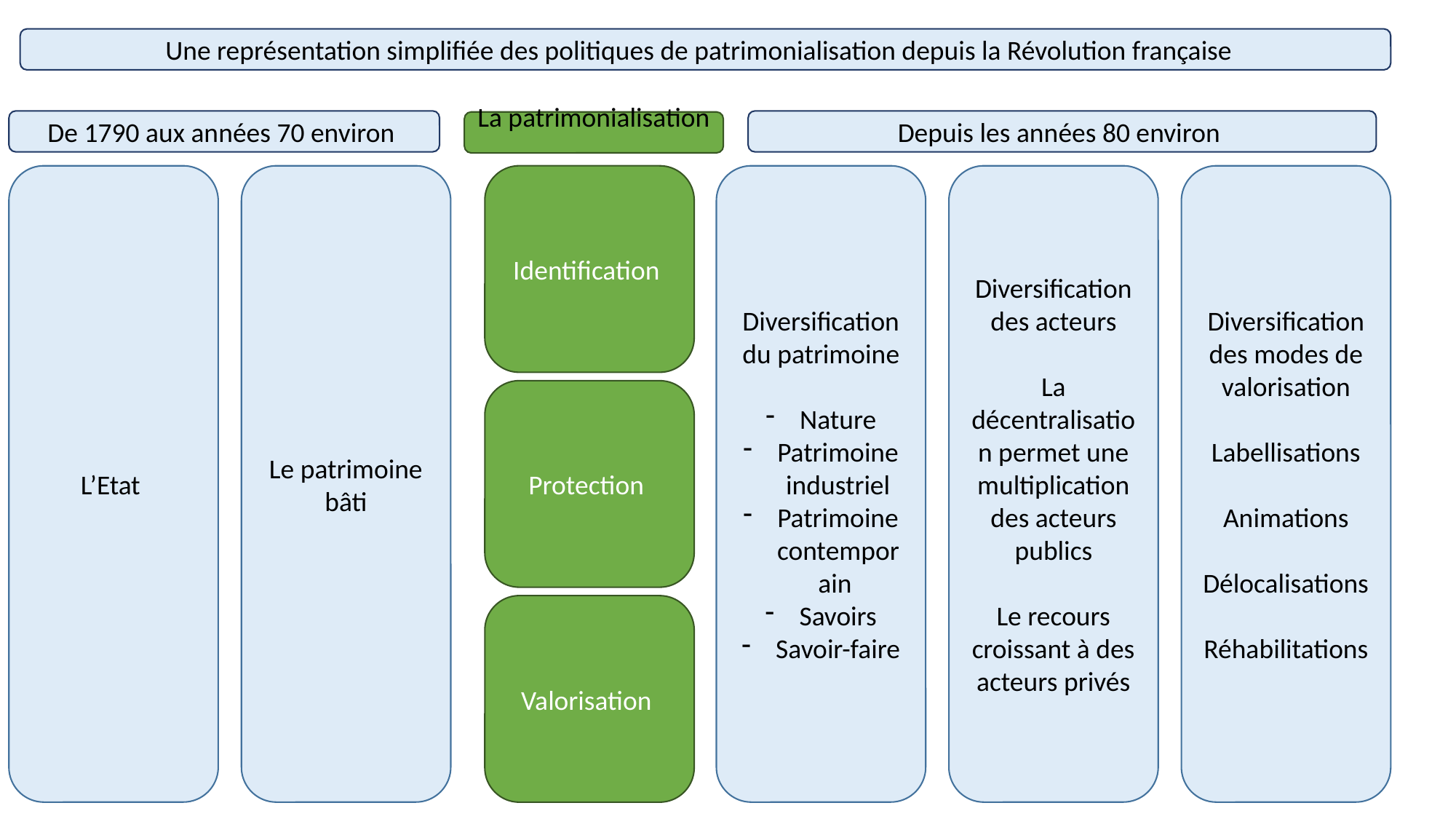

Une représentation simplifiée des politiques de patrimonialisation depuis la Révolution française
De 1790 aux années 70 environ
Depuis les années 80 environ
La patrimonialisation
Diversification du patrimoine

Nature
Patrimoine industriel
Patrimoine contemporain
Savoirs
Savoir-faire
Diversification des acteurs

La décentralisation permet une multiplication des acteurs publics

Le recours croissant à des acteurs privés
Diversification des modes de valorisation

Labellisations

Animations

Délocalisations

Réhabilitations
L’Etat
Le patrimoine bâti
Identification
Protection
Valorisation